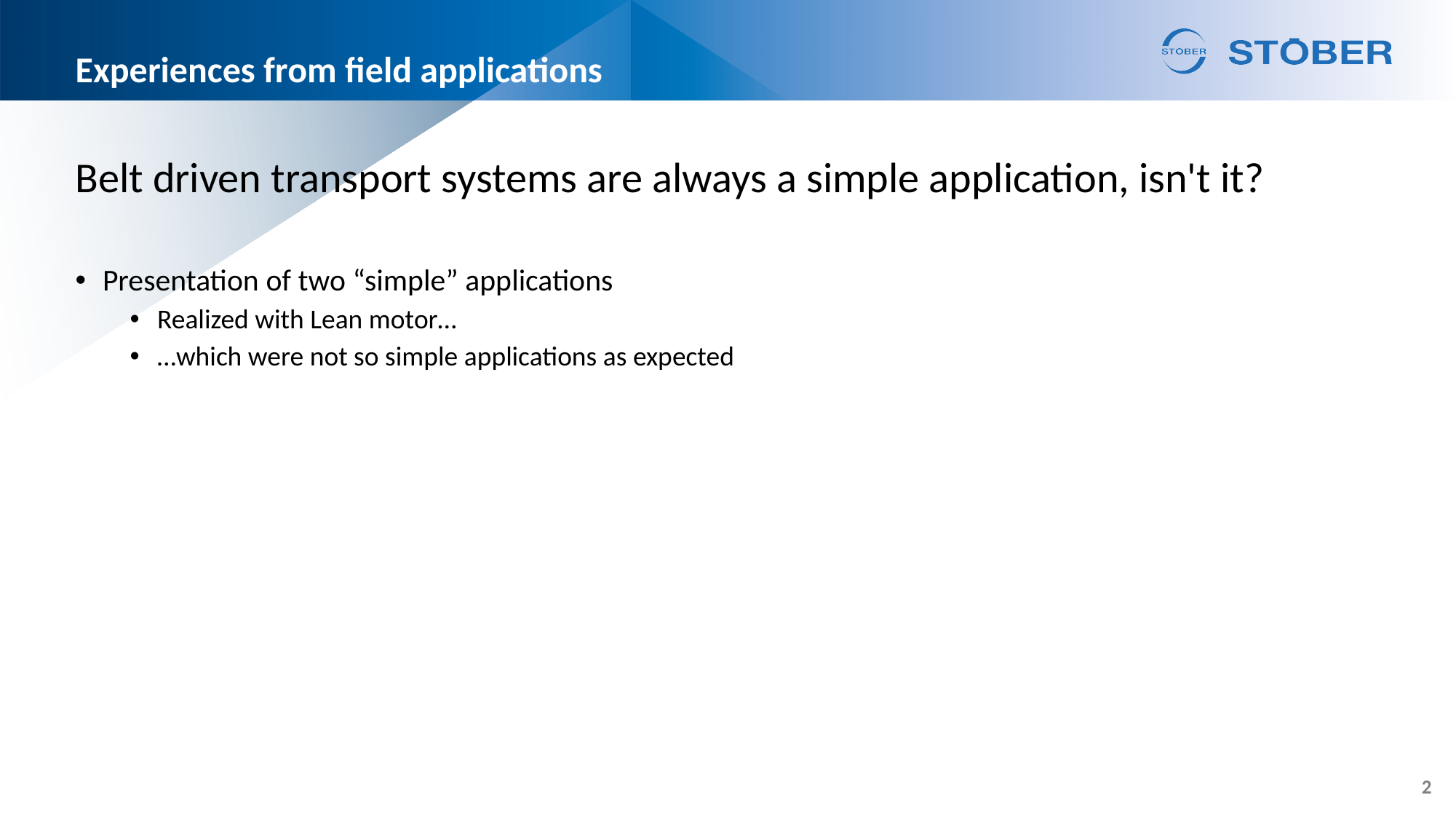

# Experiences from field applications
Belt driven transport systems are always a simple application, isn't it?

Presentation of two “simple” applications
Realized with Lean motor…
…which were not so simple applications as expected